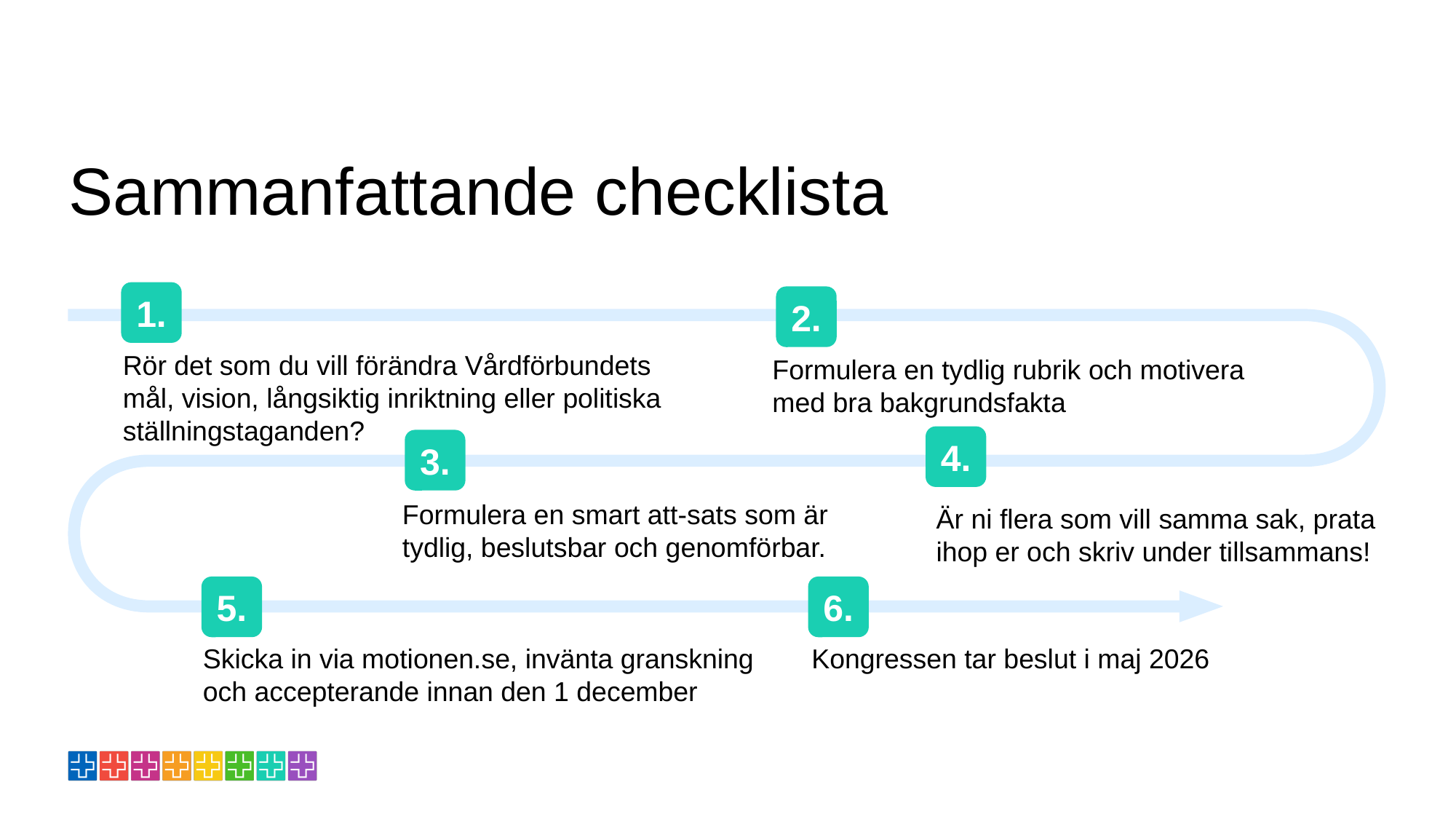

# Sammanfattande checklista
1.
2.

Rör det som du vill förändra Vårdförbundets mål, vision, långsiktig inriktning eller politiska ställningstaganden?
Formulera en tydlig rubrik och motivera med bra bakgrundsfakta
4.
3.
Formulera en smart att-sats som är tydlig, beslutsbar och genomförbar.
Är ni flera som vill samma sak, prata ihop er och skriv under tillsammans!
5.
6.
Skicka in via motionen.se, invänta granskning och accepterande innan den 1 december
Kongressen tar beslut i maj 2026